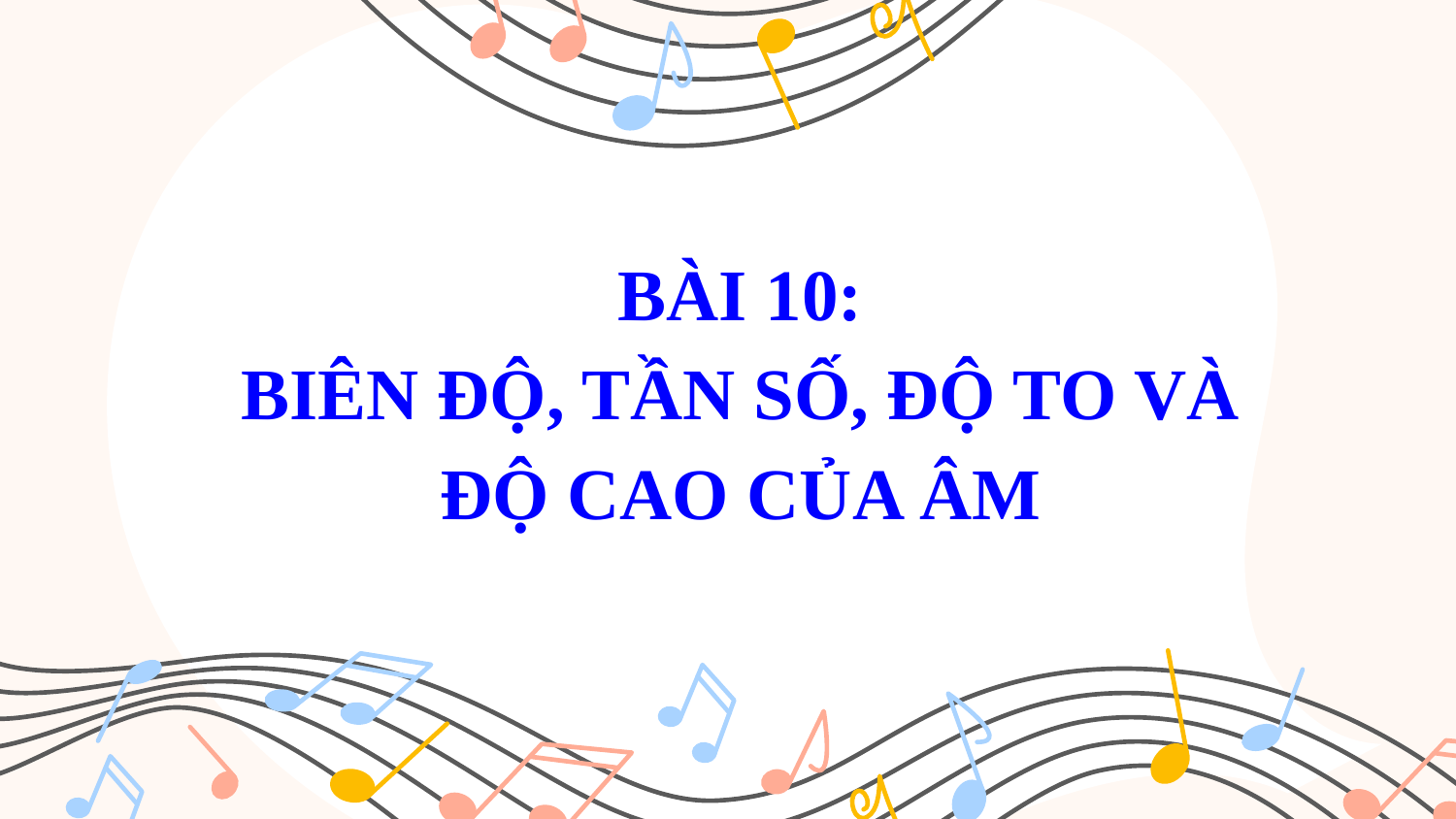

# BÀI 10: BIÊN ĐỘ, TẦN SỐ, ĐỘ TO VÀ ĐỘ CAO CỦA ÂM